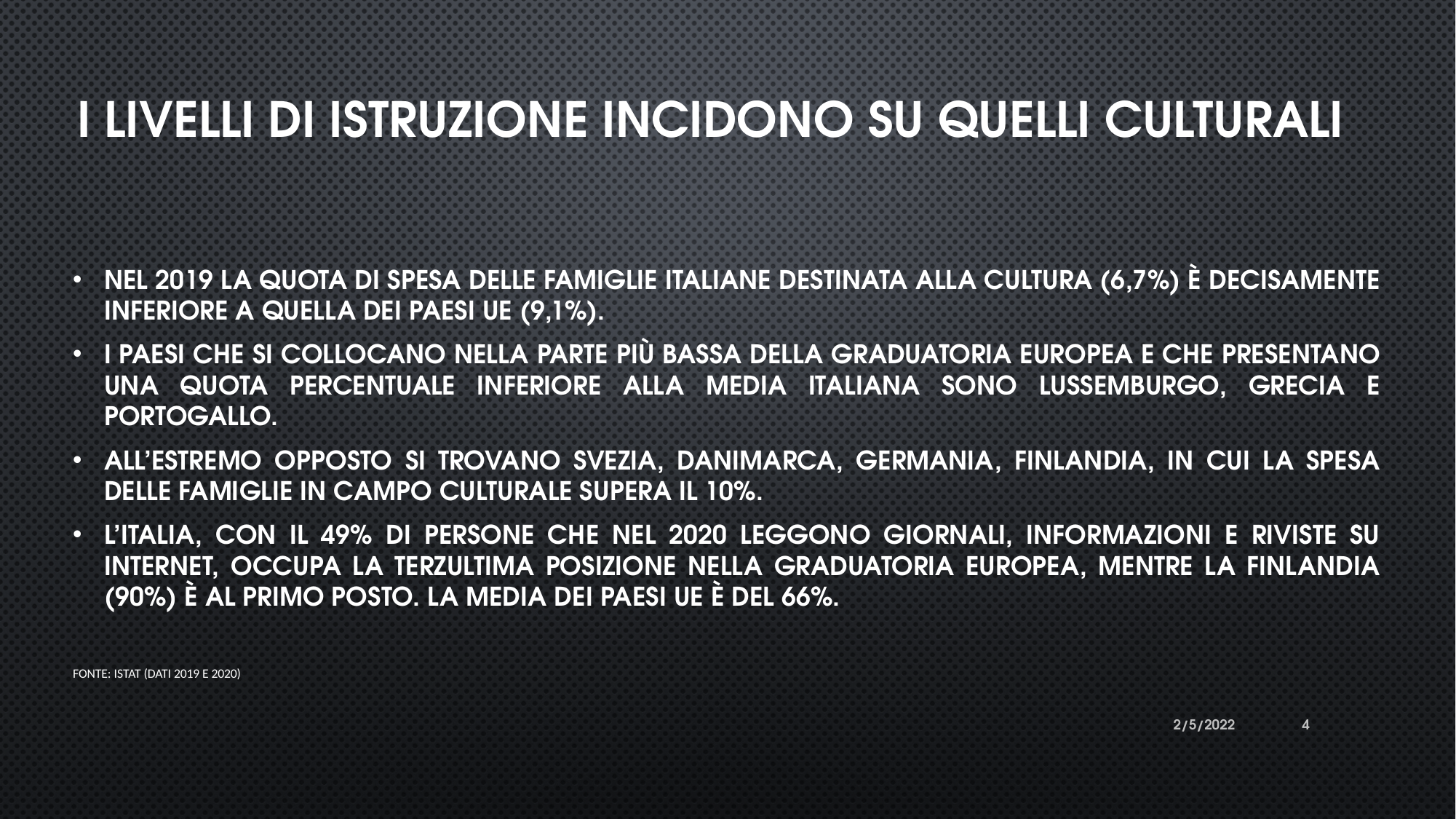

# I livelli di istruzione incidono su quelli culturali

Nel 2019 la quota di spesa delle famiglie italiane destinata alla cultura (6,7%) è decisamente inferiore a quella dei Paesi UE (9,1%).
I Paesi che si collocano nella parte più bassa della graduatoria europea e che presentano una quota percentuale inferiore alla media italiana sono Lussemburgo, Grecia e Portogallo.
All’estremo opposto si trovano Svezia, Danimarca, Germania, Finlandia, in cui la spesa delle famiglie in campo culturale supera il 10%.
L’Italia, con il 49% di Persone che nel 2020 leggono giornali, informazioni e riviste su Internet, occupa la terzultima posizione nella graduatoria europea, mentre la Finlandia (90%) è al primo posto. La media dei Paesi UE è del 66%.

Fonte: ISTAT (dati 2019 e 2020)

2/5/2022
4